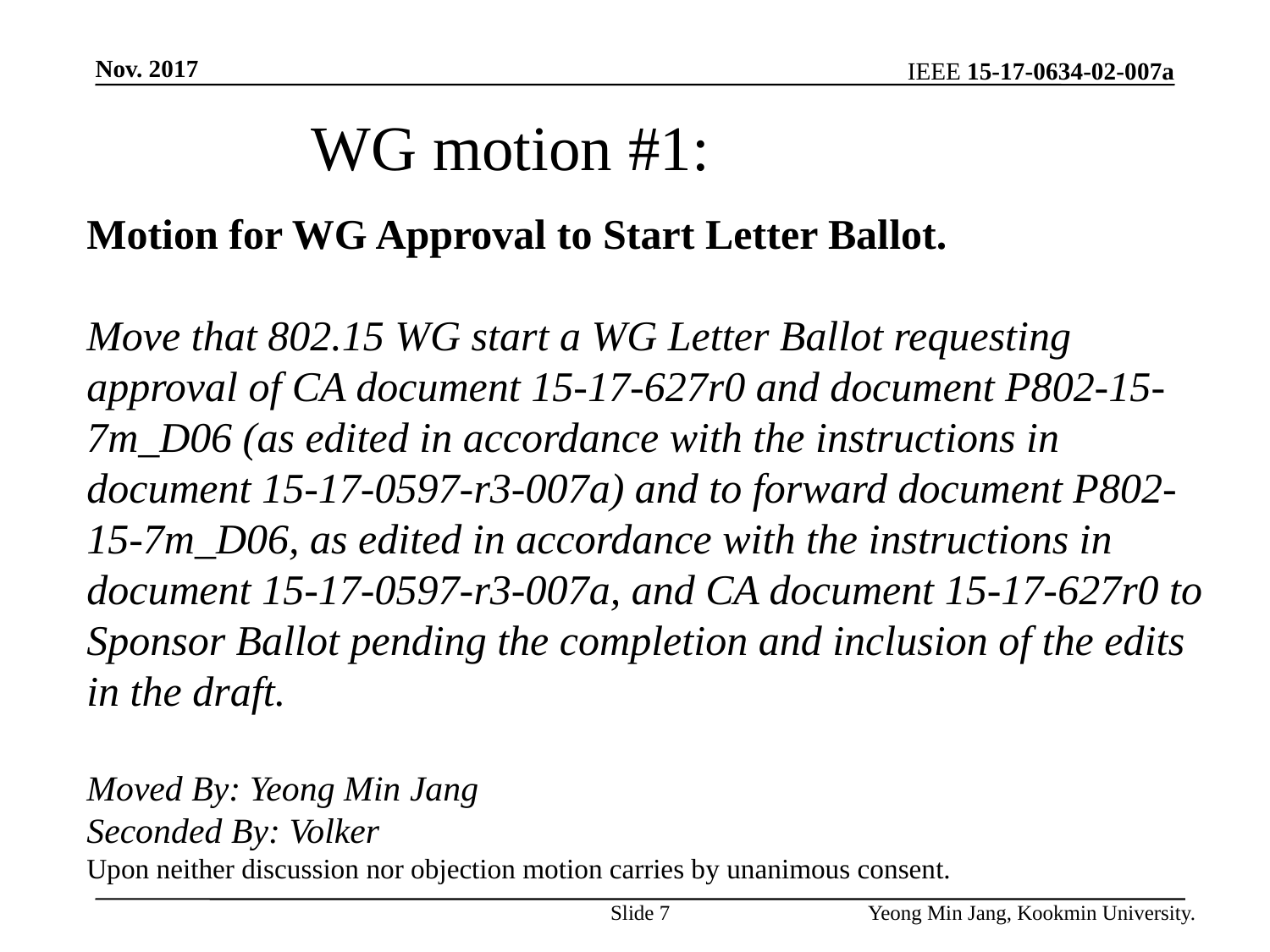

Nov. 2017
WG motion #1:
Motion for WG Approval to Start Letter Ballot.

Move that 802.15 WG start a WG Letter Ballot requesting approval of CA document 15-17-627r0 and document P802-15-7m_D06 (as edited in accordance with the instructions in document 15-17-0597-r3-007a) and to forward document P802-15-7m_D06, as edited in accordance with the instructions in document 15-17-0597-r3-007a, and CA document 15-17-627r0 to Sponsor Ballot pending the completion and inclusion of the edits in the draft.

Moved By: Yeong Min Jang
Seconded By: Volker
Upon neither discussion nor objection motion carries by unanimous consent.
Slide 7
Yeong Min Jang, Kookmin University.